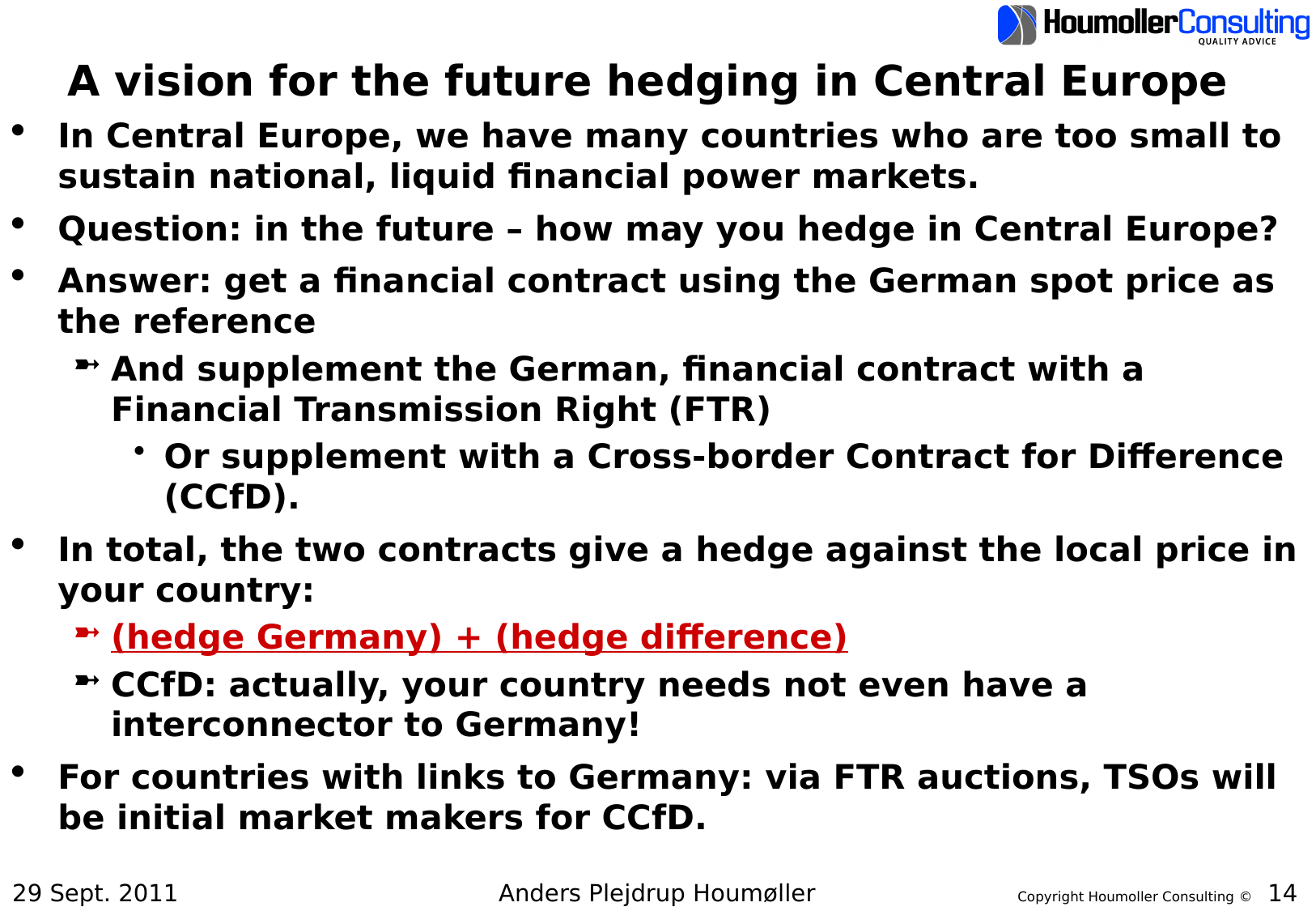

# A vision for the future hedging in Central Europe
In Central Europe, we have many countries who are too small to sustain national, liquid financial power markets.
Question: in the future – how may you hedge in Central Europe?
Answer: get a financial contract using the German spot price as the reference
And supplement the German, financial contract with a Financial Transmission Right (FTR)
Or supplement with a Cross-border Contract for Difference (CCfD).
In total, the two contracts give a hedge against the local price in your country:
(hedge Germany) + (hedge difference)
CCfD: actually, your country needs not even have a interconnector to Germany!
For countries with links to Germany: via FTR auctions, TSOs will be initial market makers for CCfD.
14
29 Sept. 2011
Anders Plejdrup Houmøller